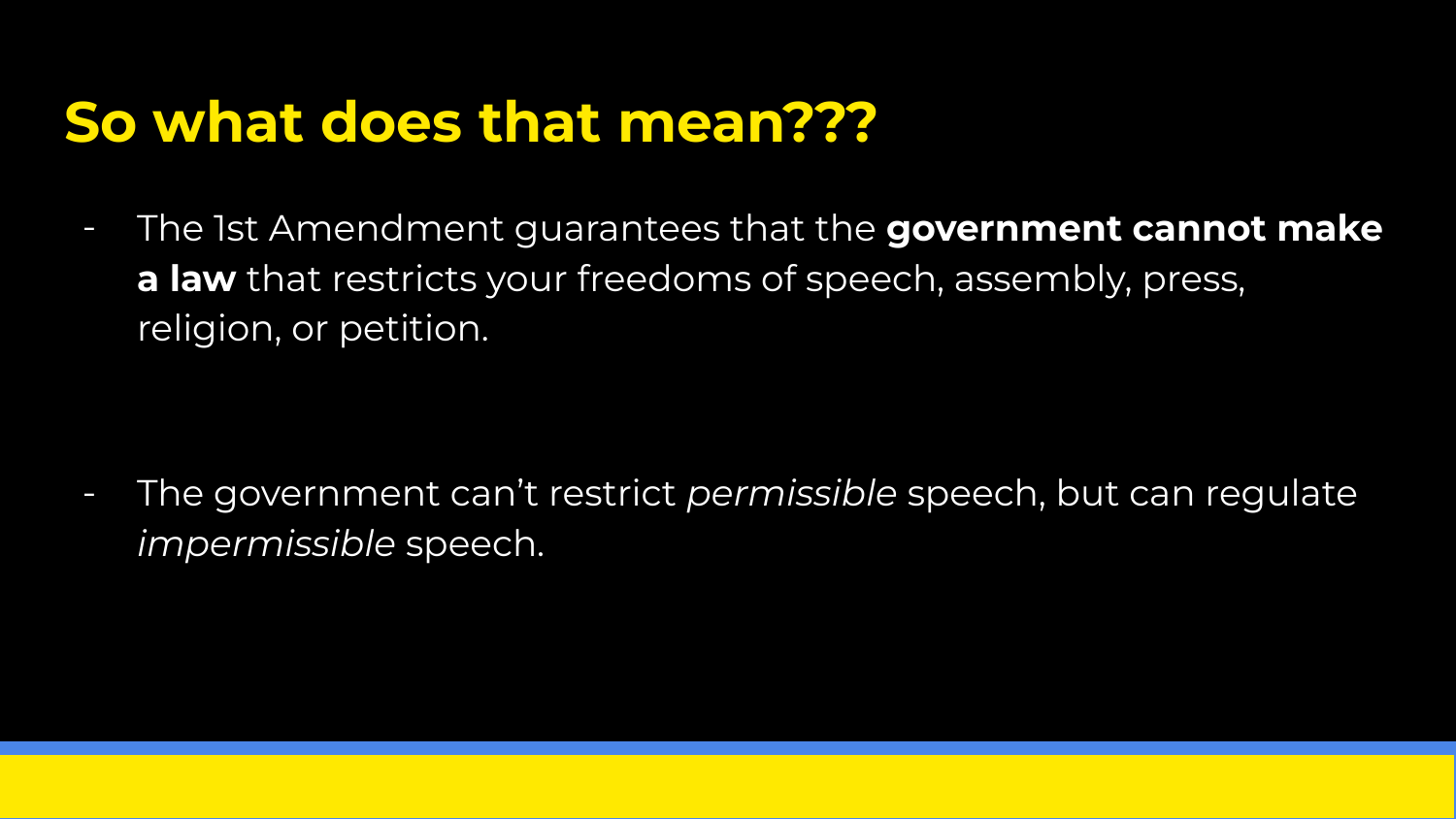

# So what does that mean???
The 1st Amendment guarantees that the government cannot make a law that restricts your freedoms of speech, assembly, press, religion, or petition.

The government can’t restrict permissible speech, but can regulate impermissible speech.